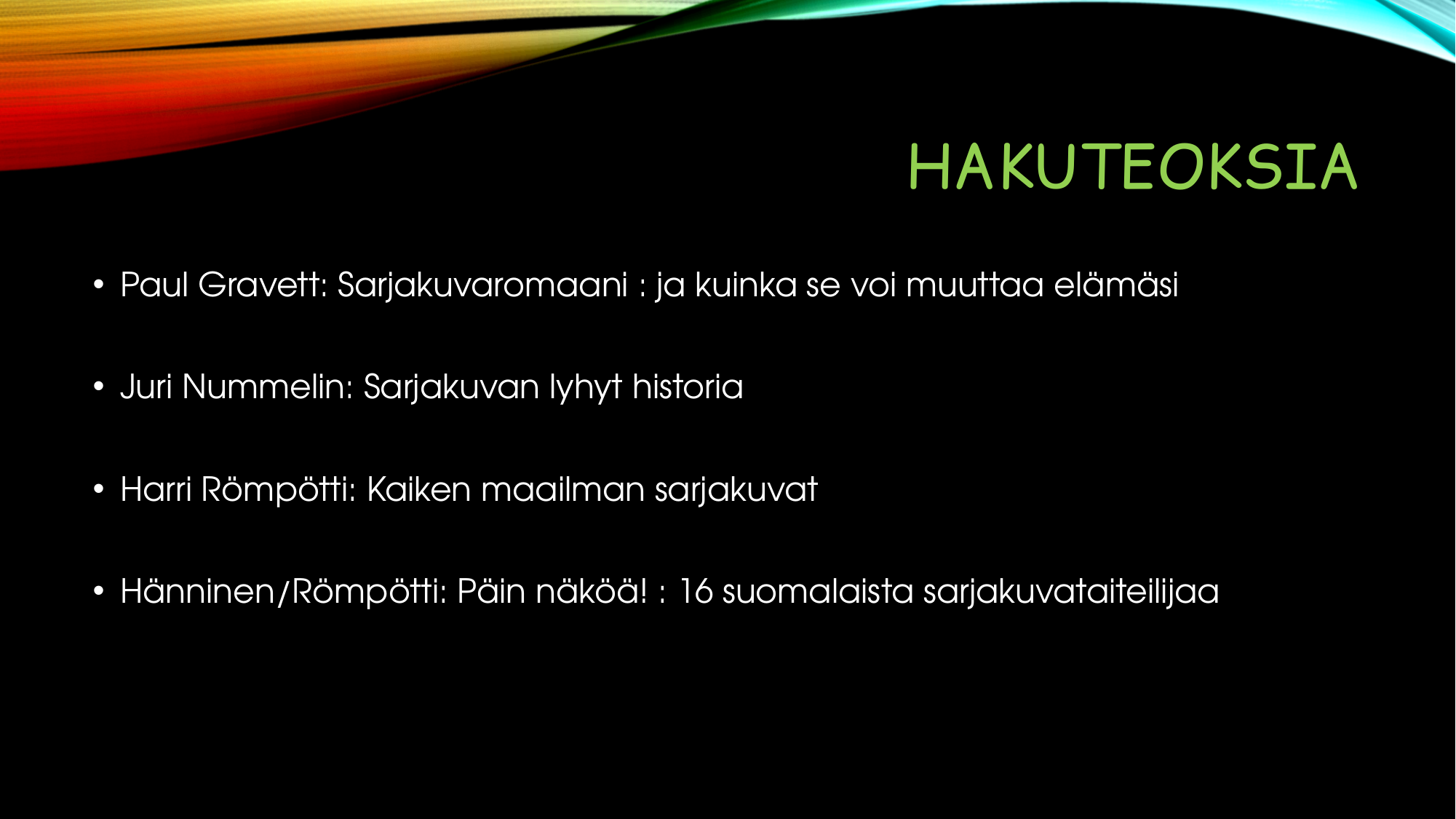

# HAkuteoksia
Paul Gravett: Sarjakuvaromaani : ja kuinka se voi muuttaa elämäsi

Juri Nummelin: Sarjakuvan lyhyt historia

Harri Römpötti: Kaiken maailman sarjakuvat

Hänninen/Römpötti: Päin näköä! : 16 suomalaista sarjakuvataiteilijaa